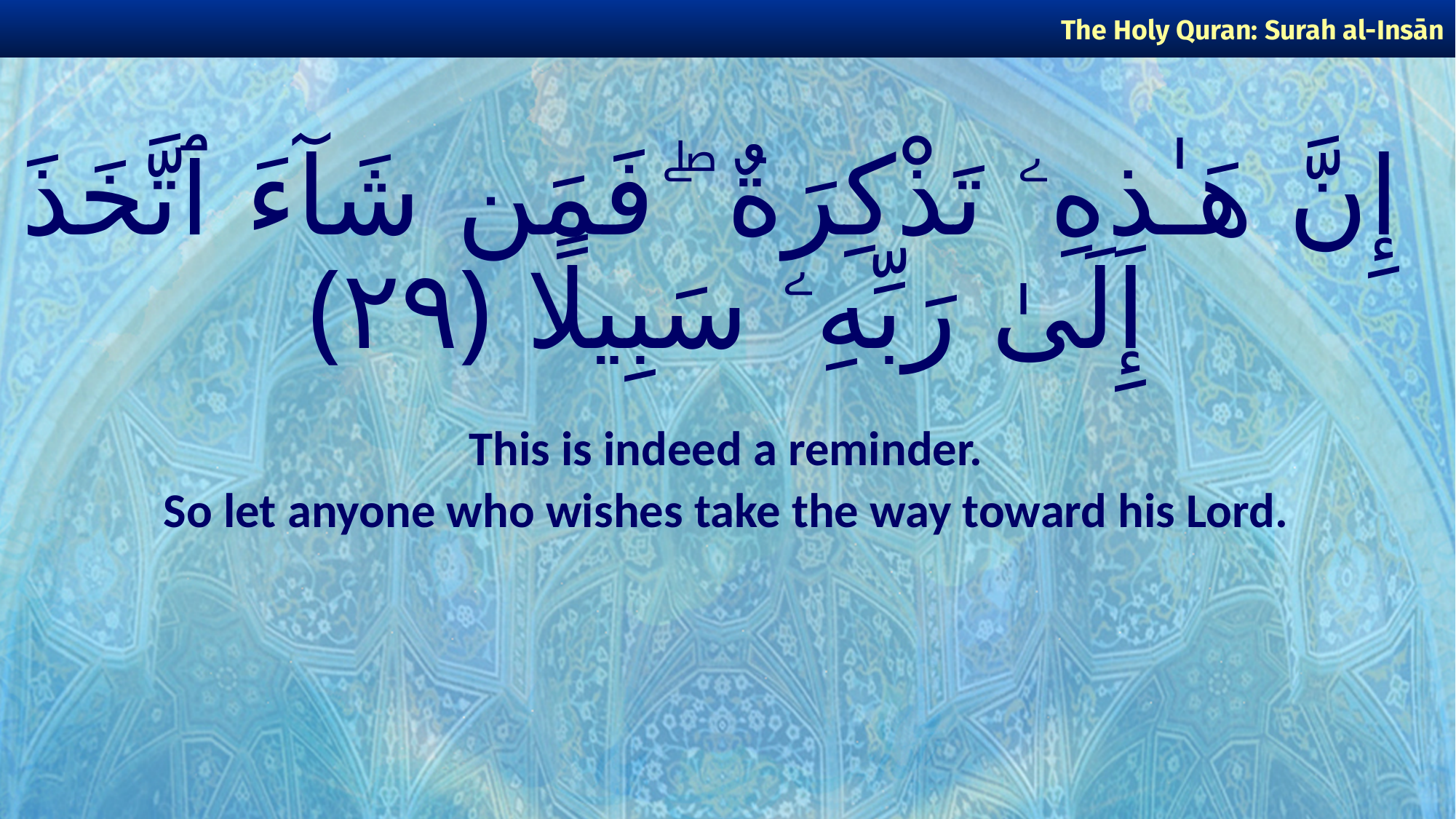

The Holy Quran: Surah al-Insān
# إِنَّ هَـٰذِهِۦ تَذْكِرَةٌ ۖ فَمَن شَآءَ ٱتَّخَذَ إِلَىٰ رَبِّهِۦ سَبِيلًا ﴿٢٩﴾
This is indeed a reminder.
So let anyone who wishes take the way toward his Lord.